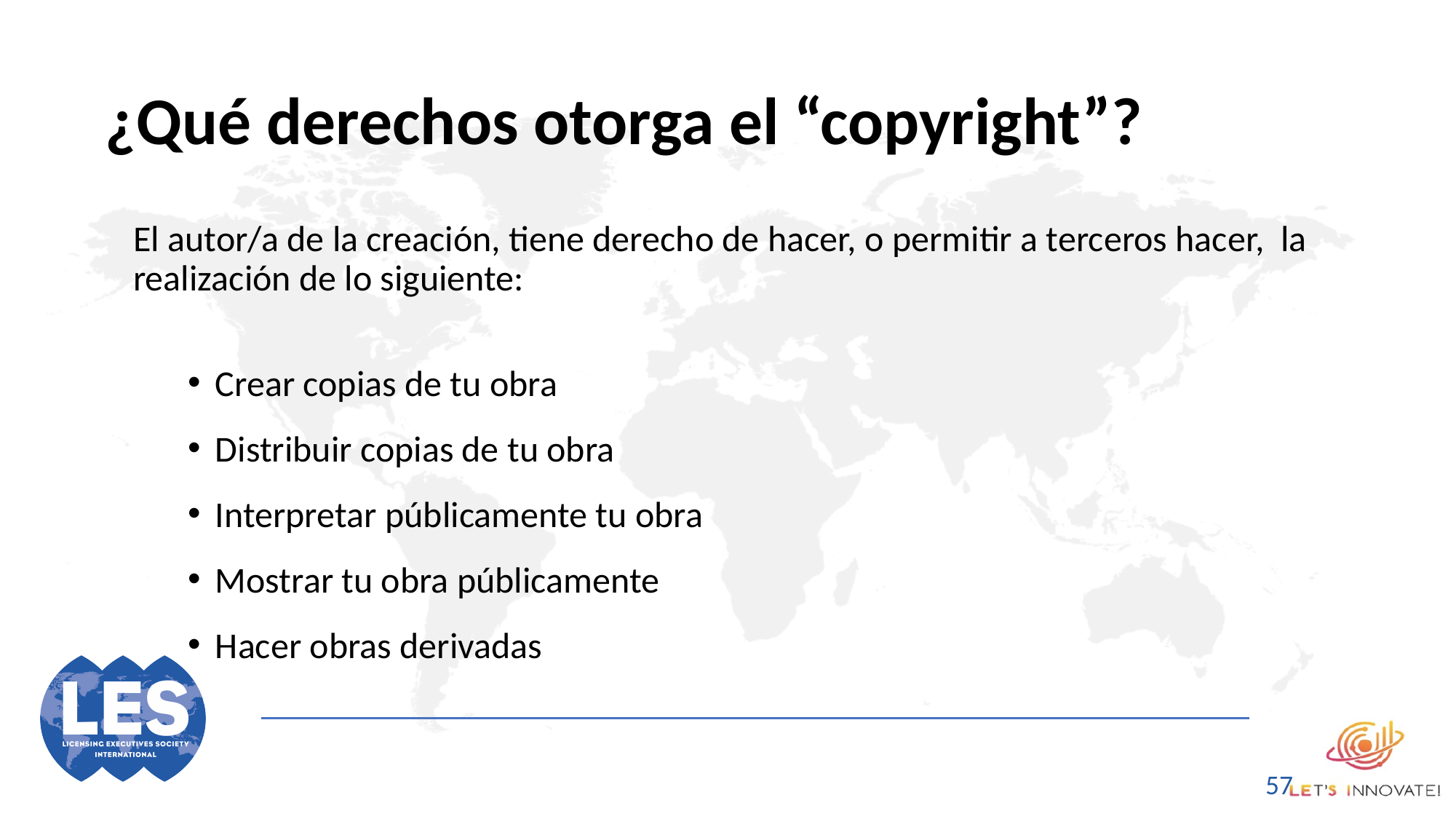

# ¿Qué derechos otorga el “copyright”?
El autor/a de la creación, tiene derecho de hacer, o permitir a terceros hacer,  la realización de lo siguiente:

Crear copias de tu obra
Distribuir copias de tu obra
Interpretar públicamente tu obra
Mostrar tu obra públicamente
Hacer obras derivadas
57